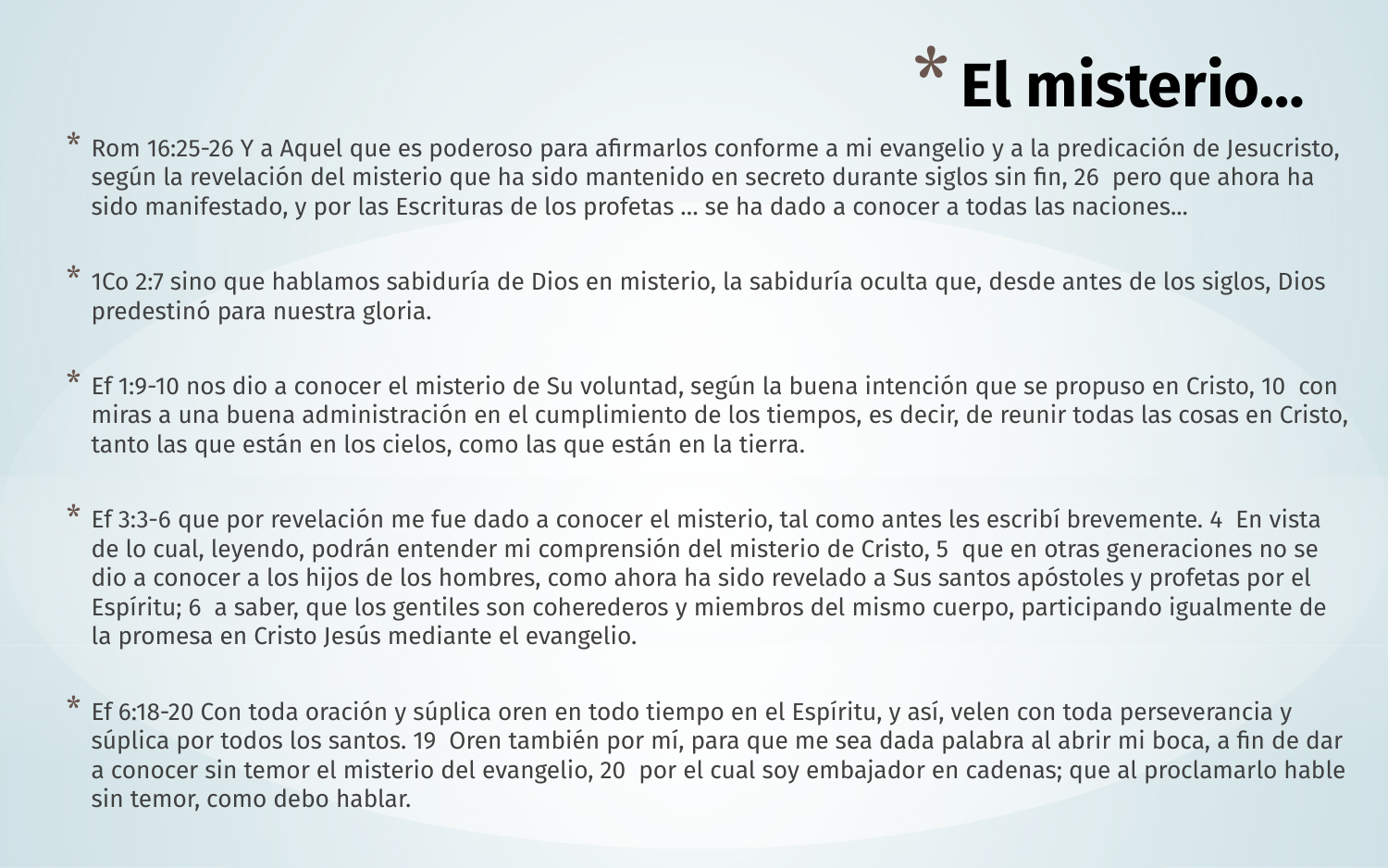

# El misterio…
Rom 16:25-26 Y a Aquel que es poderoso para afirmarlos conforme a mi evangelio y a la predicación de Jesucristo, según la revelación del misterio que ha sido mantenido en secreto durante siglos sin fin, 26  pero que ahora ha sido manifestado, y por las Escrituras de los profetas … se ha dado a conocer a todas las naciones...

1Co 2:7 sino que hablamos sabiduría de Dios en misterio, la sabiduría oculta que, desde antes de los siglos, Dios predestinó para nuestra gloria.

Ef 1:9-10 nos dio a conocer el misterio de Su voluntad, según la buena intención que se propuso en Cristo, 10  con miras a una buena administración en el cumplimiento de los tiempos, es decir, de reunir todas las cosas en Cristo, tanto las que están en los cielos, como las que están en la tierra.

Ef 3:3-6 que por revelación me fue dado a conocer el misterio, tal como antes les escribí brevemente. 4  En vista de lo cual, leyendo, podrán entender mi comprensión del misterio de Cristo, 5  que en otras generaciones no se dio a conocer a los hijos de los hombres, como ahora ha sido revelado a Sus santos apóstoles y profetas por el Espíritu; 6  a saber, que los gentiles son coherederos y miembros del mismo cuerpo, participando igualmente de la promesa en Cristo Jesús mediante el evangelio.

Ef 6:18-20 Con toda oración y súplica oren en todo tiempo en el Espíritu, y así, velen con toda perseverancia y súplica por todos los santos. 19  Oren también por mí, para que me sea dada palabra al abrir mi boca, a fin de dar a conocer sin temor el misterio del evangelio, 20  por el cual soy embajador en cadenas; que al proclamarlo hable sin temor, como debo hablar.